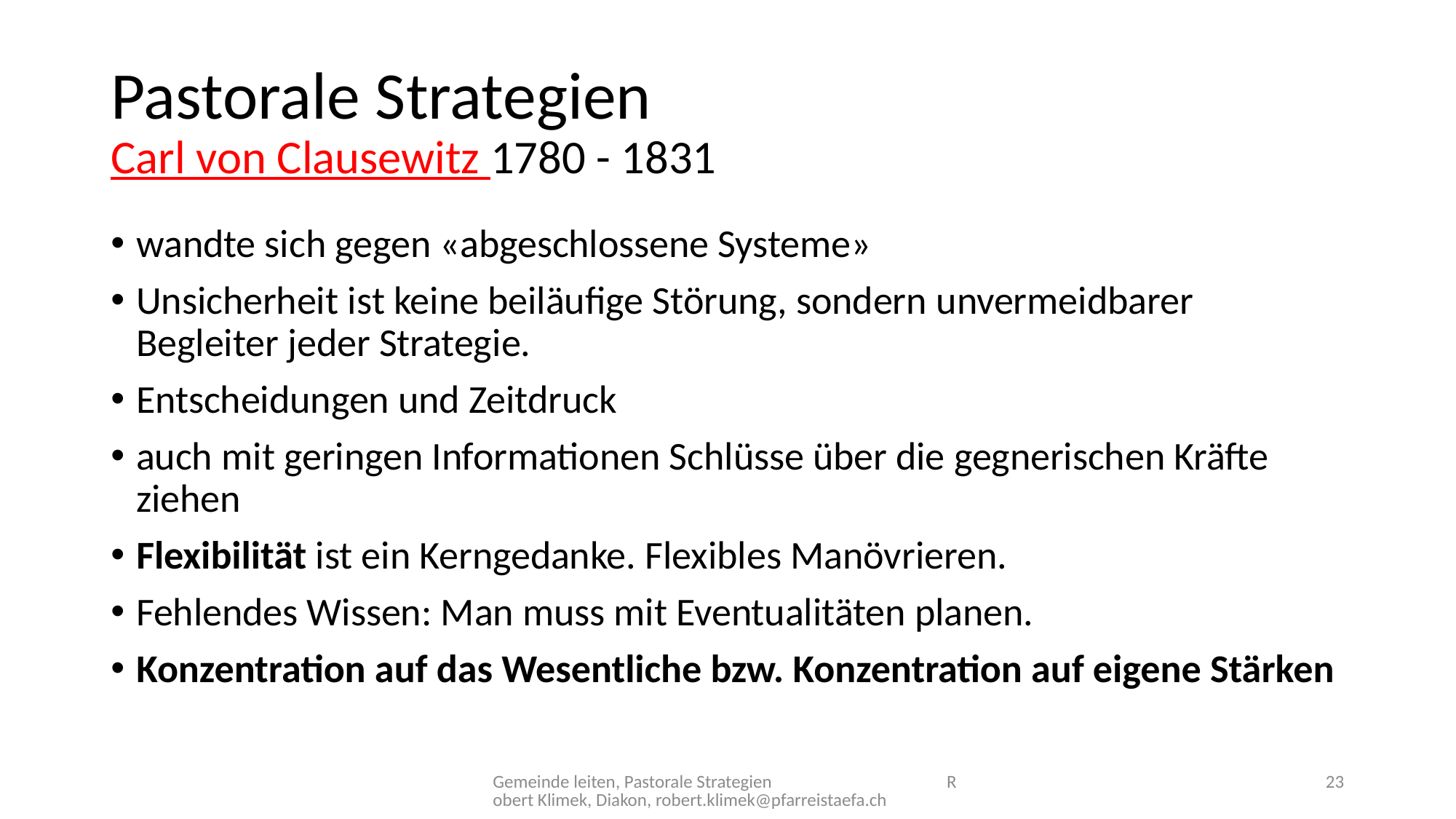

# Pastorale Strategien Carl von Clausewitz 1780 - 1831
wandte sich gegen «abgeschlossene Systeme»
Unsicherheit ist keine beiläufige Störung, sondern unvermeidbarer Begleiter jeder Strategie.
Entscheidungen und Zeitdruck
auch mit geringen Informationen Schlüsse über die gegnerischen Kräfte ziehen
Flexibilität ist ein Kerngedanke. Flexibles Manövrieren.
Fehlendes Wissen: Man muss mit Eventualitäten planen.
Konzentration auf das Wesentliche bzw. Konzentration auf eigene Stärken

Gemeinde leiten, Pastorale Strategien                                          Robert Klimek, Diakon, robert.klimek@pfarreistaefa.ch
23